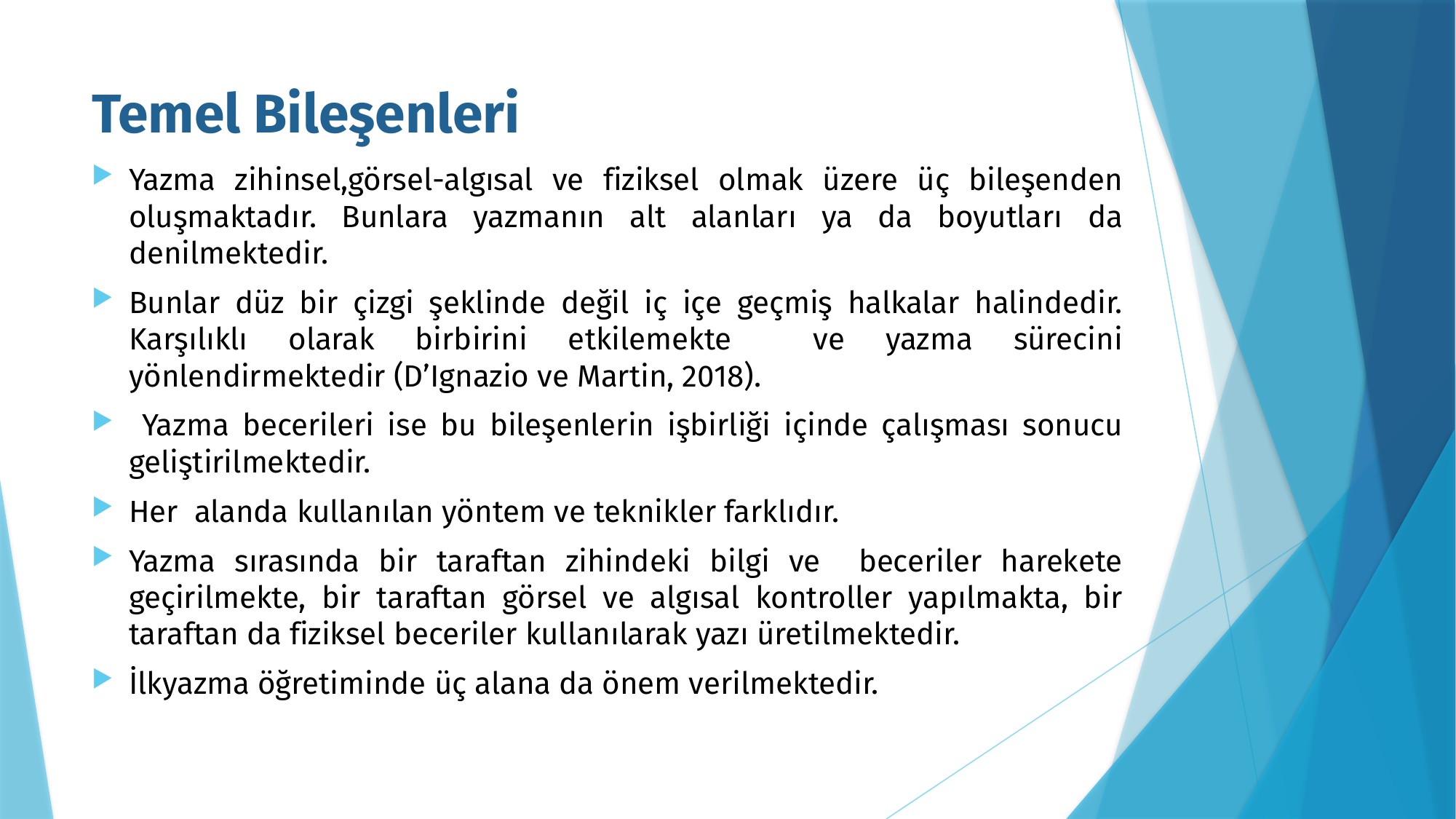

# Temel Bileşenleri
Yazma zihinsel,görsel-algısal ve fiziksel olmak üzere üç bileşenden oluşmaktadır. Bunlara yazmanın alt alanları ya da boyutları da denilmektedir.
Bunlar düz bir çizgi şeklinde değil iç içe geçmiş halkalar halindedir. Karşılıklı olarak birbirini etkilemekte  ve yazma sürecini yönlendirmektedir (D’Ignazio ve Martin, 2018).
 Yazma becerileri ise bu bileşenlerin işbirliği içinde çalışması sonucu geliştirilmektedir.
Her  alanda kullanılan yöntem ve teknikler farklıdır.
Yazma sırasında bir taraftan zihindeki bilgi ve  beceriler harekete geçirilmekte, bir taraftan görsel ve algısal kontroller yapılmakta, bir taraftan da fiziksel beceriler kullanılarak yazı üretilmektedir.
İlkyazma öğretiminde üç alana da önem verilmektedir.